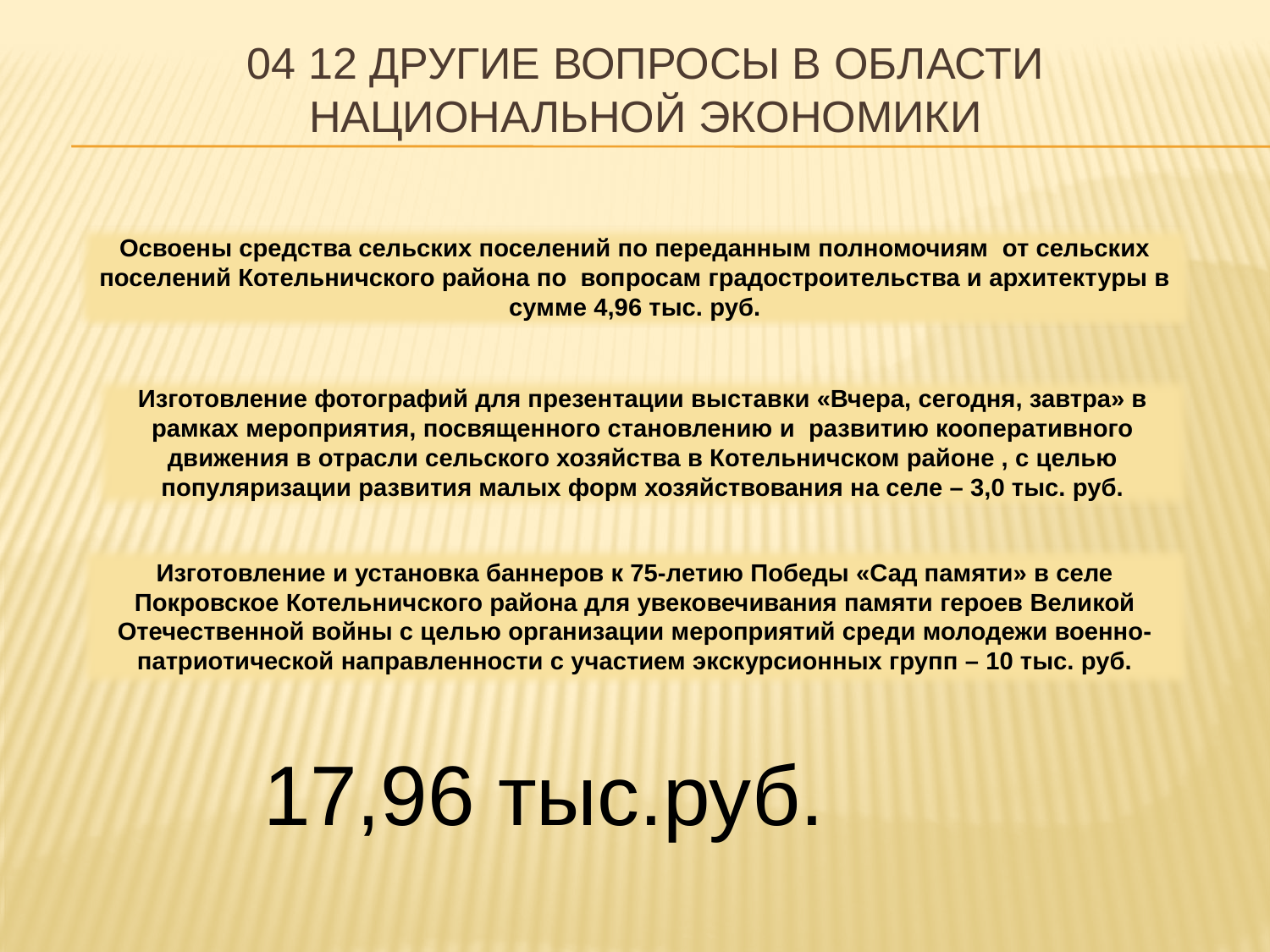

# 04 12 Другие вопросы в области национальной экономики

Освоены средства сельских поселений по переданным полномочиям  от сельских поселений Котельничского района по  вопросам градостроительства и архитектуры в сумме 4,96 тыс. руб.

Изготовление фотографий для презентации выставки «Вчера, сегодня, завтра» в рамках мероприятия, посвященного становлению и  развитию кооперативного движения в отрасли сельского хозяйства в Котельничском районе , с целью популяризации развития малых форм хозяйствования на селе – 3,0 тыс. руб.
Изготовление и установка баннеров к 75-летию Победы «Сад памяти» в селе Покровское Котельничского района для увековечивания памяти героев Великой Отечественной войны с целью организации мероприятий среди молодежи военно-патриотической направленности с участием экскурсионных групп – 10 тыс. руб.
17,96 тыс.руб.